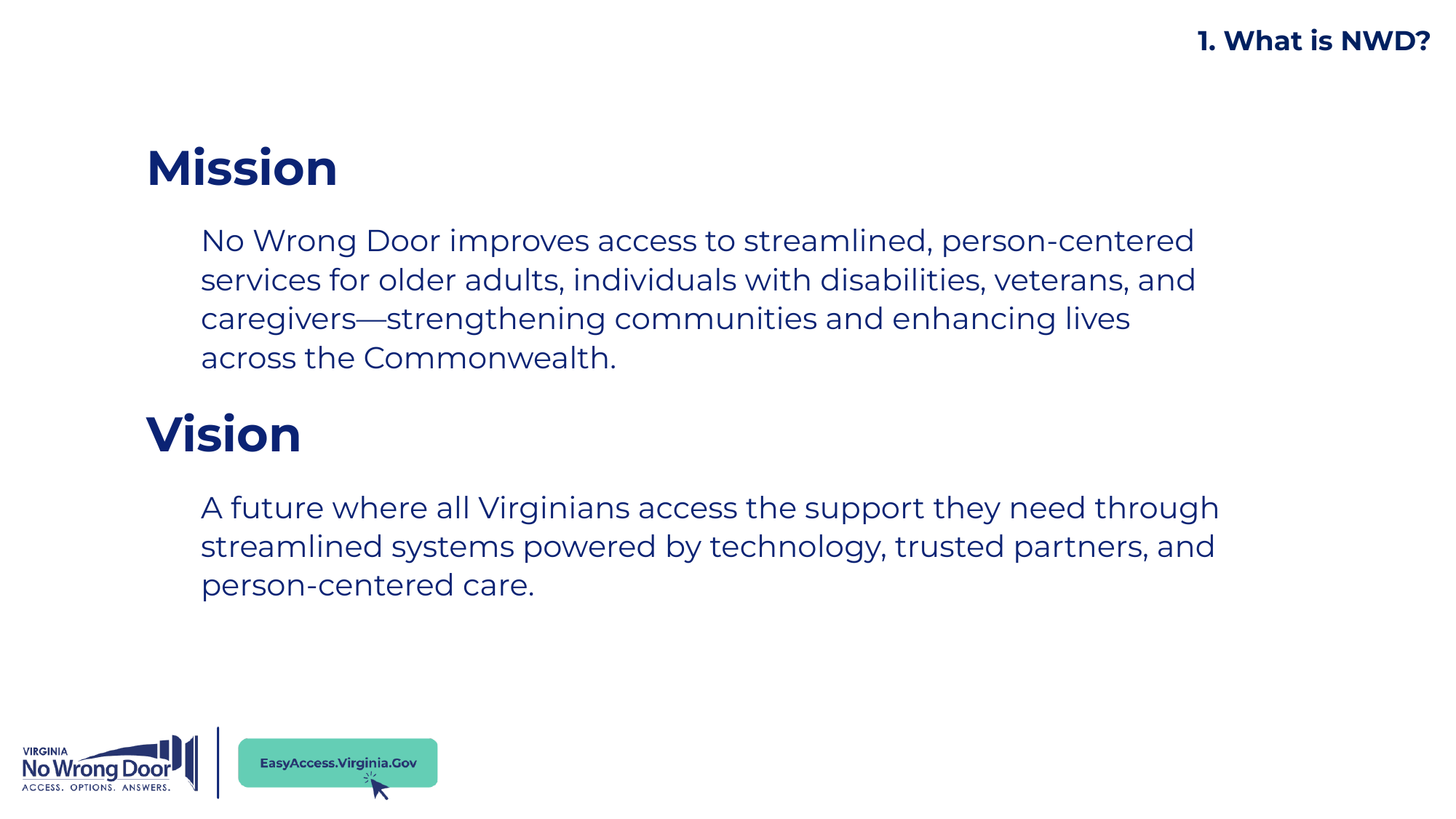

1. What is NWD?
Mission
No Wrong Door improves access to streamlined, person-centered services for older adults, individuals with disabilities, veterans, and caregivers—strengthening communities and enhancing lives across the Commonwealth.
Vision
A future where all Virginians access the support they need through streamlined systems powered by technology, trusted partners, and person-centered care.